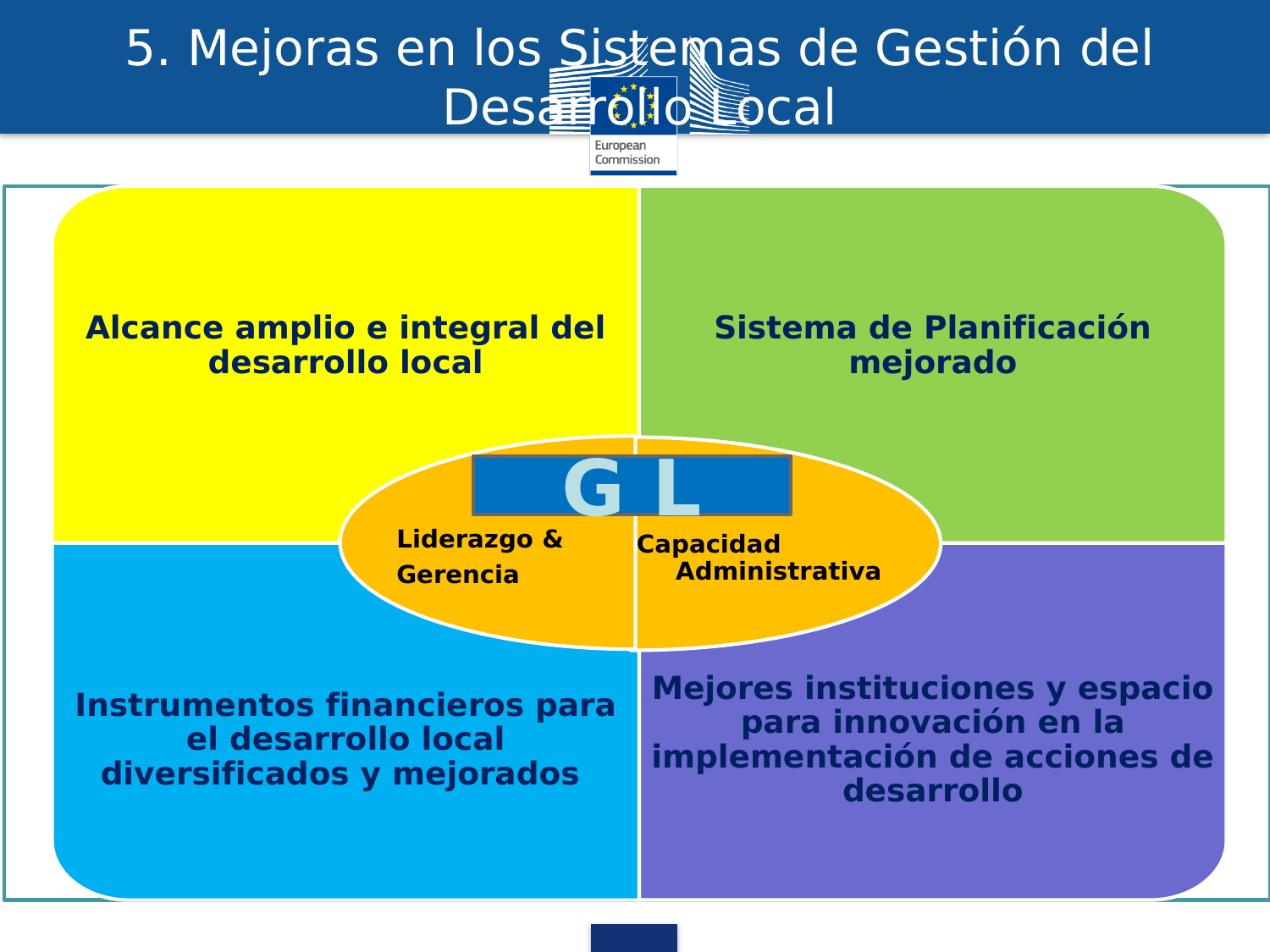

5. Mejoras en los Sistemas de Gestión del Desarrollo Local

Alcance amplio e integral del desarrollo local
Sistema de Planificación mejorado
Mejores instituciones y espacio para innovación en la implementación de acciones de desarrollo
Instrumentos financieros para el desarrollo local diversificados y mejorados

Liderazgo &
Gerencia

    Capacidad 	    Administrativa
G L